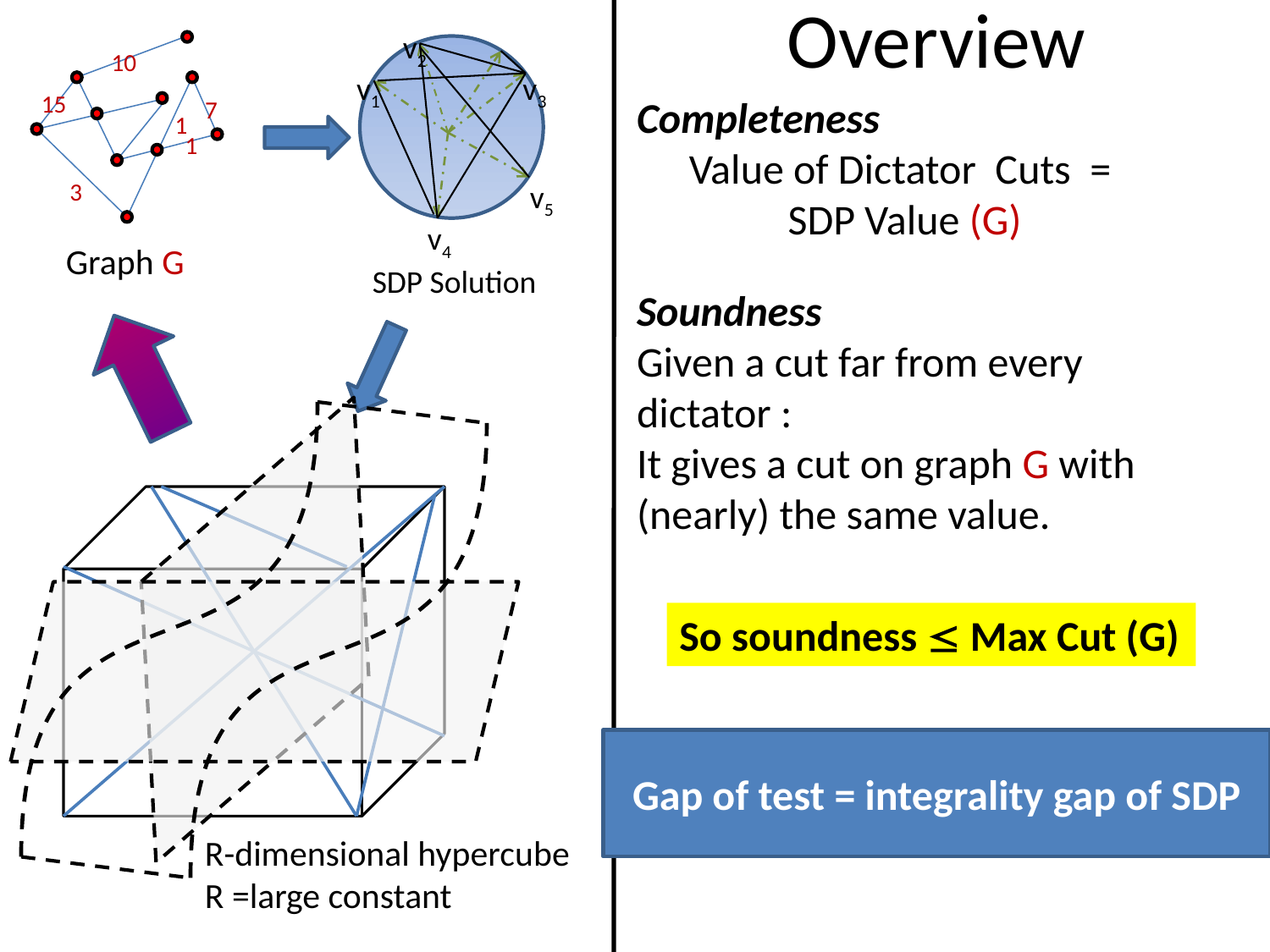

# Overview
v2

v1
v3
v5
v4

10

15
7

1

1

3

Completeness
Value of Dictator  Cuts  =
SDP Value (G)

Graph G
SDP Solution
Soundness
Given a cut far from every dictator :
It gives a cut on graph G with (nearly) the same value.

So soundness ≤ Max Cut (G)
Gap of test = integrality gap of SDP
R-dimensional hypercube
R =large constant